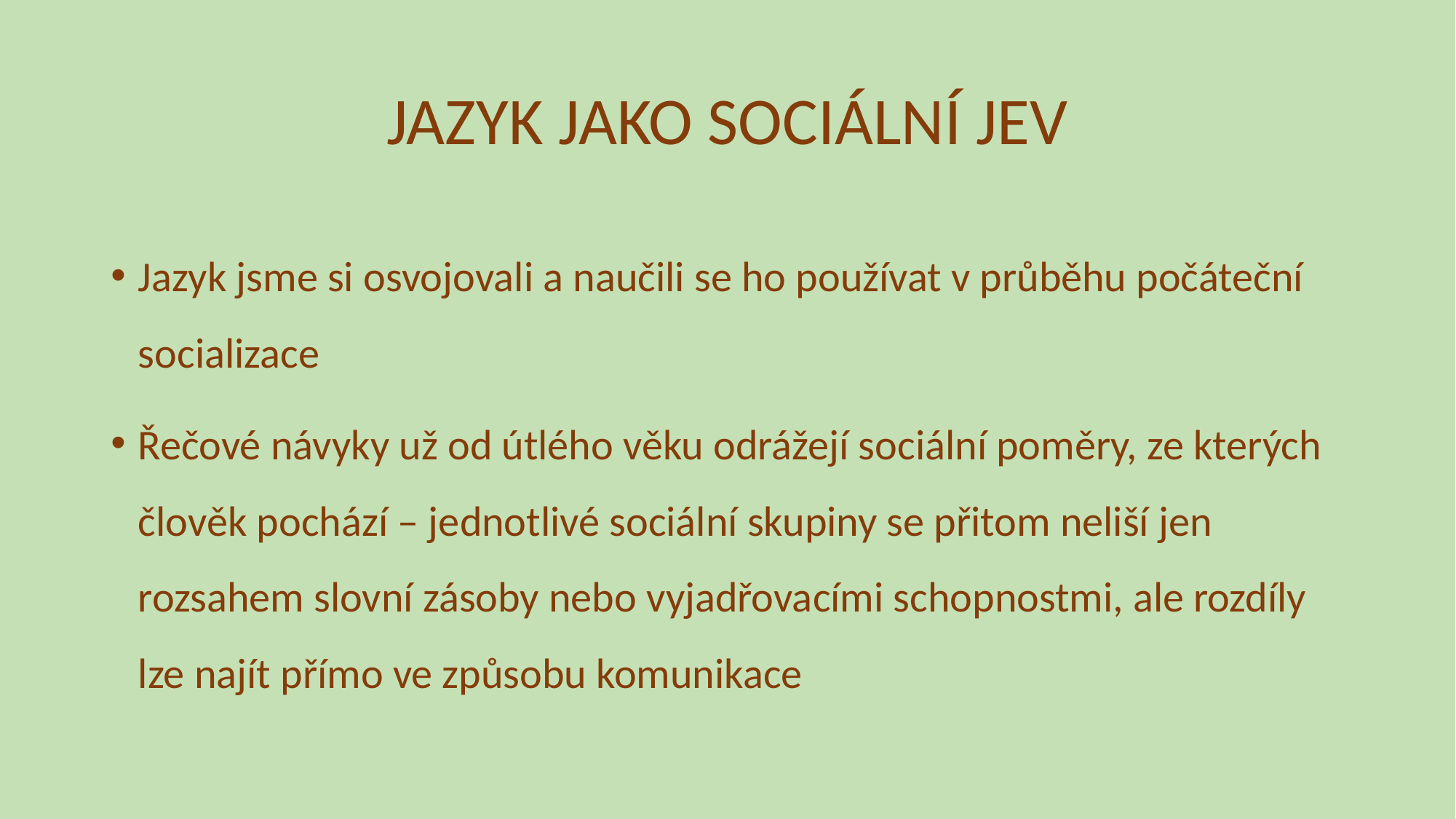

# JAZYK JAKO SOCIÁLNÍ JEV
Jazyk jsme si osvojovali a naučili se ho používat v průběhu počáteční socializace
Řečové návyky už od útlého věku odrážejí sociální poměry, ze kterých člověk pochází – jednotlivé sociální skupiny se přitom neliší jen rozsahem slovní zásoby nebo vyjadřovacími schopnostmi, ale rozdíly lze najít přímo ve způsobu komunikace